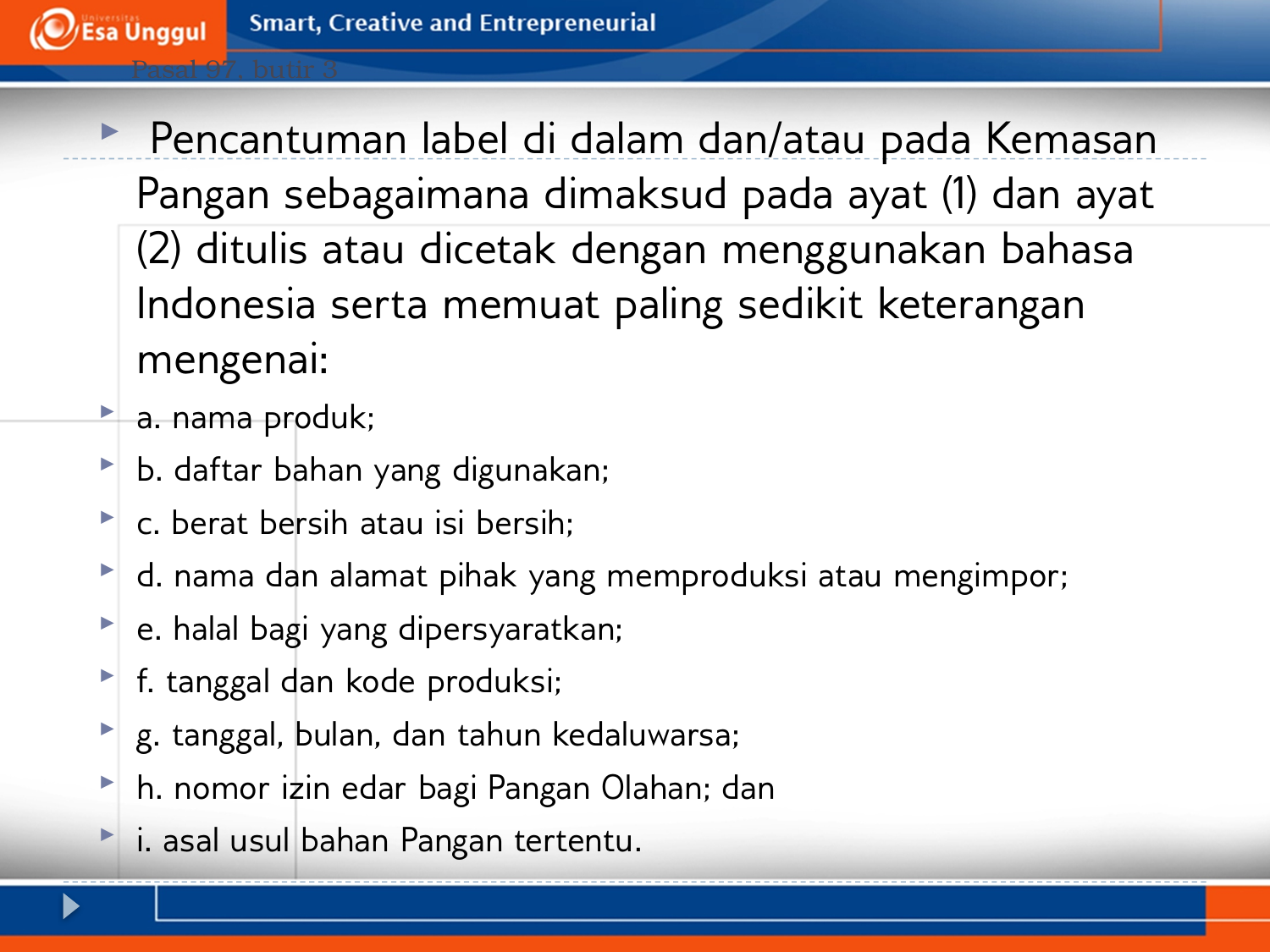

# Pasal 97, butir 3
 Pencantuman label di dalam dan/atau pada Kemasan Pangan sebagaimana dimaksud pada ayat (1) dan ayat (2) ditulis atau dicetak dengan menggunakan bahasa Indonesia serta memuat paling sedikit keterangan mengenai:
a. nama produk;
b. daftar bahan yang digunakan;
c. berat bersih atau isi bersih;
d. nama dan alamat pihak yang memproduksi atau mengimpor;
e. halal bagi yang dipersyaratkan;
f. tanggal dan kode produksi;
g. tanggal, bulan, dan tahun kedaluwarsa;
h. nomor izin edar bagi Pangan Olahan; dan
i. asal usul bahan Pangan tertentu.